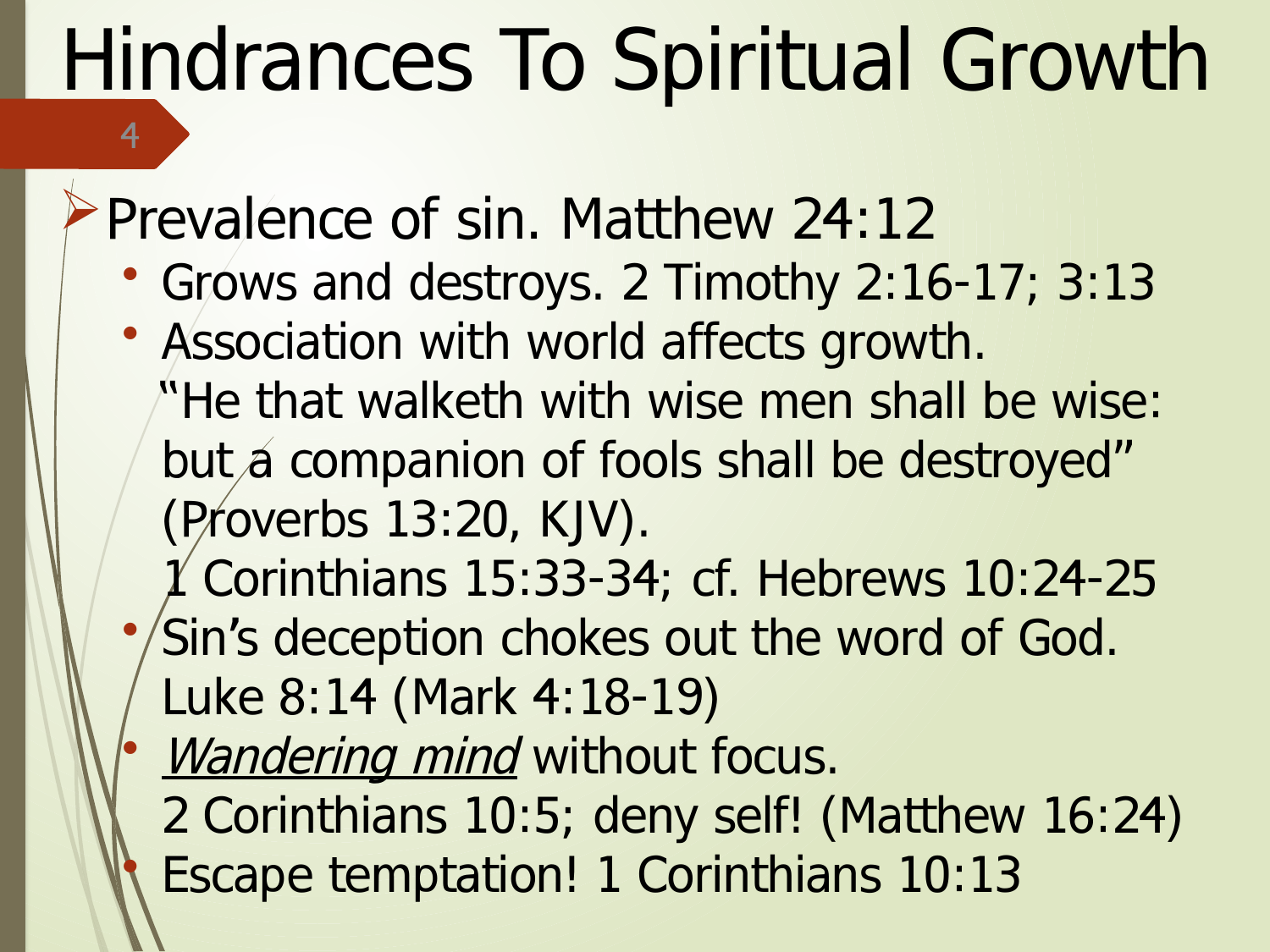

# Hindrances To Spiritual Growth
4
Prevalence of sin. Matthew 24:12
Grows and destroys. 2 Timothy 2:16-17; 3:13
Association with world affects growth.
“He that walketh with wise men shall be wise: but a companion of fools shall be destroyed” (Proverbs 13:20, KJV).
1 Corinthians 15:33-34; cf. Hebrews 10:24-25
Sin’s deception chokes out the word of God.
Luke 8:14 (Mark 4:18-19)
Wandering mind without focus.
2 Corinthians 10:5; deny self! (Matthew 16:24)
Escape temptation! 1 Corinthians 10:13